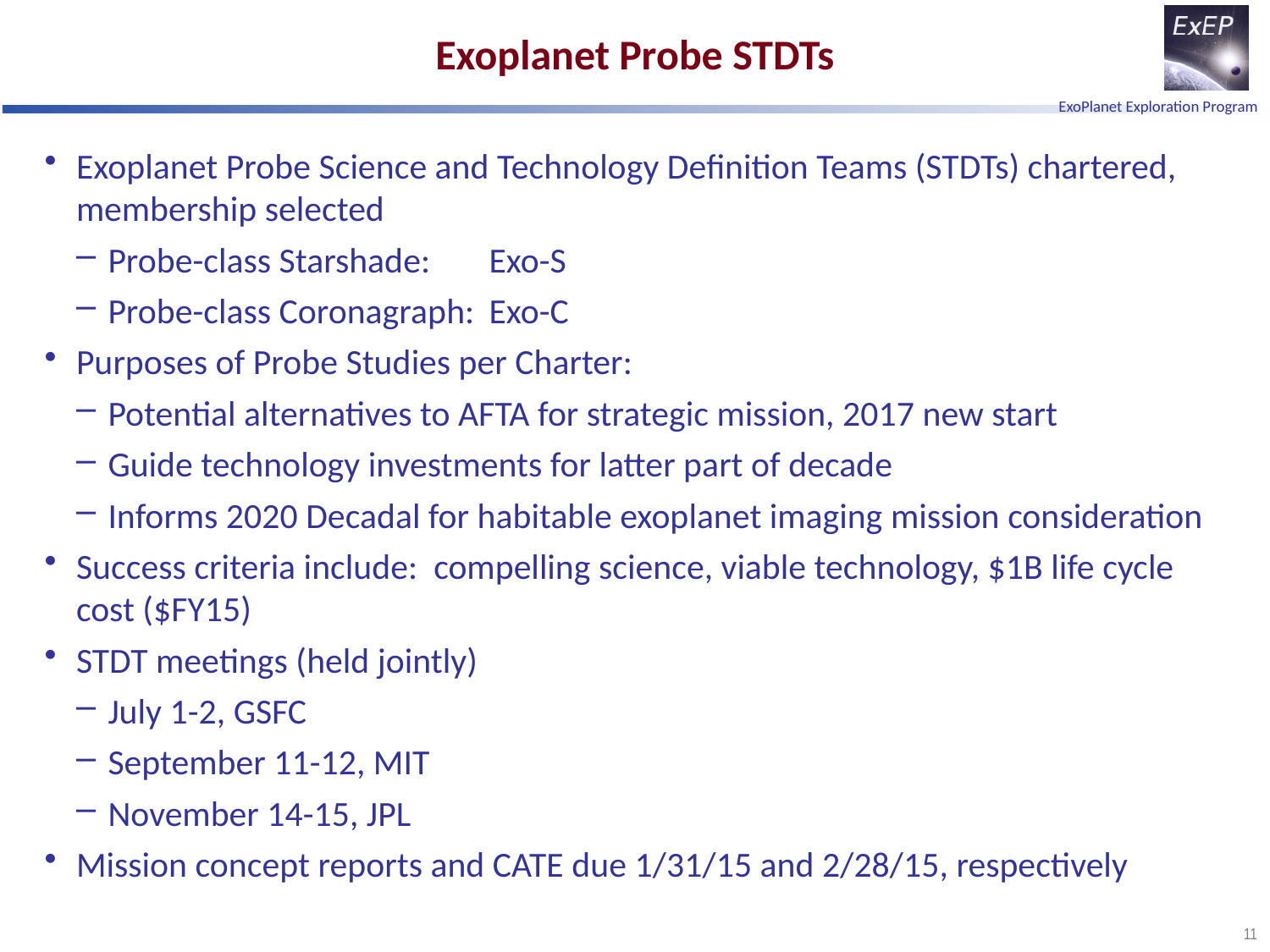

# Exoplanet Probe STDTs
Exoplanet Probe Science and Technology Definition Teams (STDTs) chartered, membership selected
Probe-class Starshade:	Exo-S
Probe-class Coronagraph:	Exo-C
Purposes of Probe Studies per Charter:
Potential alternatives to AFTA for strategic mission, 2017 new start
Guide technology investments for latter part of decade
Informs 2020 Decadal for habitable exoplanet imaging mission consideration
Success criteria include:  compelling science, viable technology, $1B life cycle cost ($FY15)
STDT meetings (held jointly)
July 1-2, GSFC
September 11-12, MIT
November 14-15, JPL
Mission concept reports and CATE due 1/31/15 and 2/28/15, respectively

11